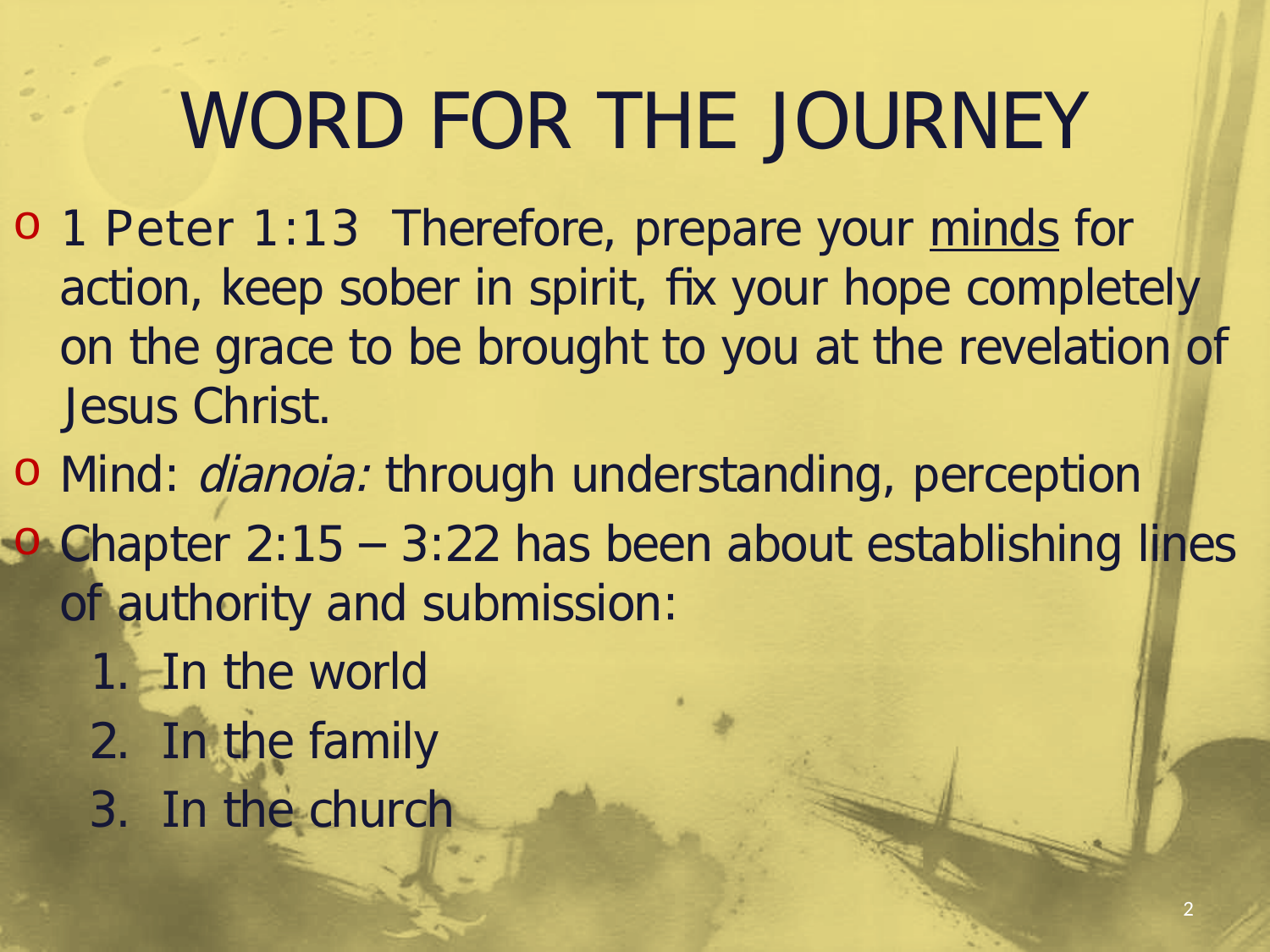

# WORD FOR THE JOURNEY
1 Peter 1:13  Therefore, prepare your minds for action, keep sober in spirit, fix your hope completely on the grace to be brought to you at the revelation of Jesus Christ.
Mind: dianoia: through understanding, perception
Chapter 2:15 – 3:22 has been about establishing lines of authority and submission:
     1.  In the world
     2.  In the family
     3.  In the church
2